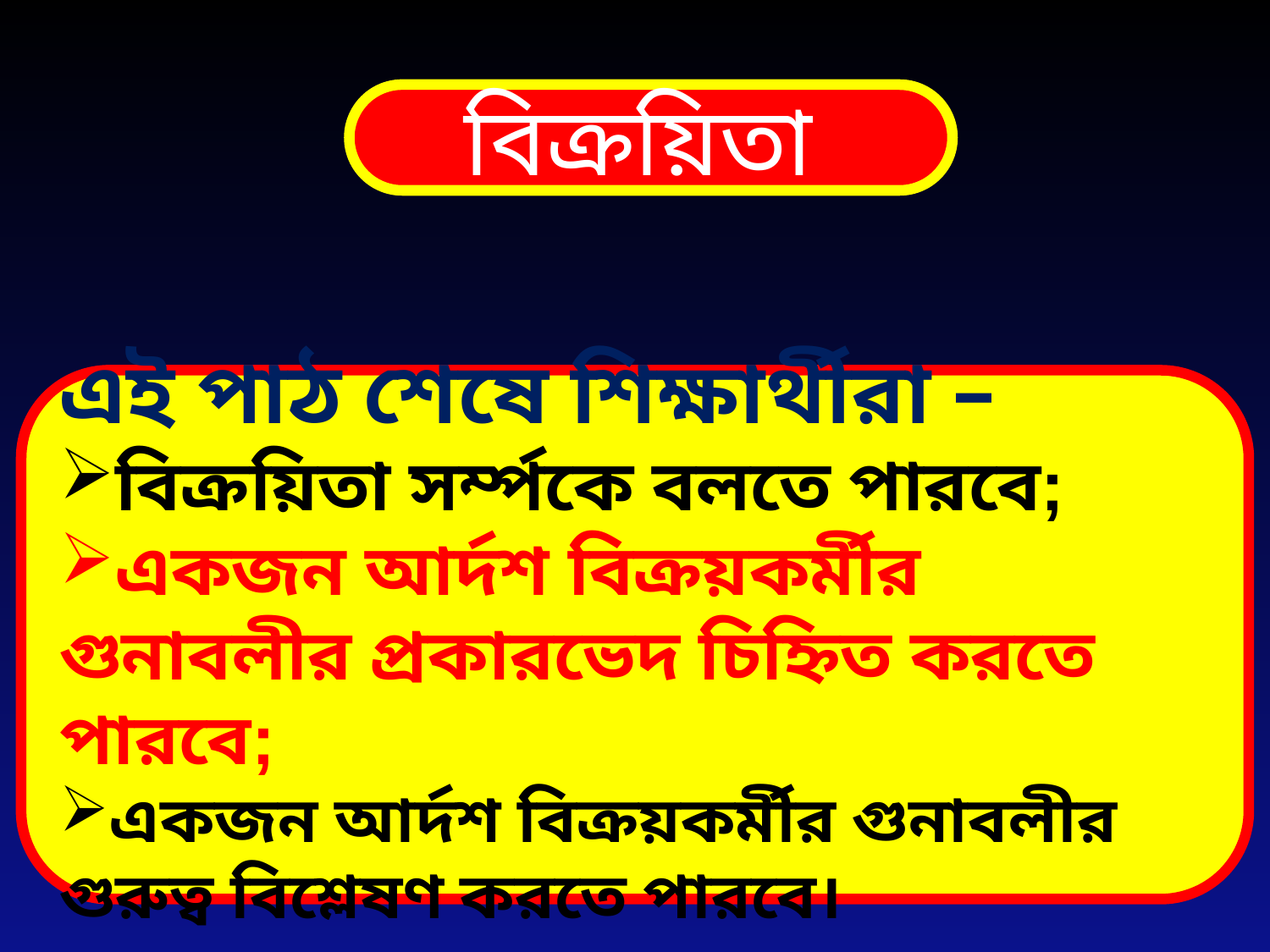

বিক্রয়িতা
এই পাঠ শেষে শিক্ষার্থীরা –
বিক্রয়িতা সর্ম্পকে বলতে পারবে;
একজন আর্দশ বিক্রয়কর্মীর গুনাবলীর প্রকারভেদ চিহ্নিত করতে পারবে;
একজন আর্দশ বিক্রয়কর্মীর গুনাবলীর গুরুত্ব বিশ্লেষণ করতে পারবে।